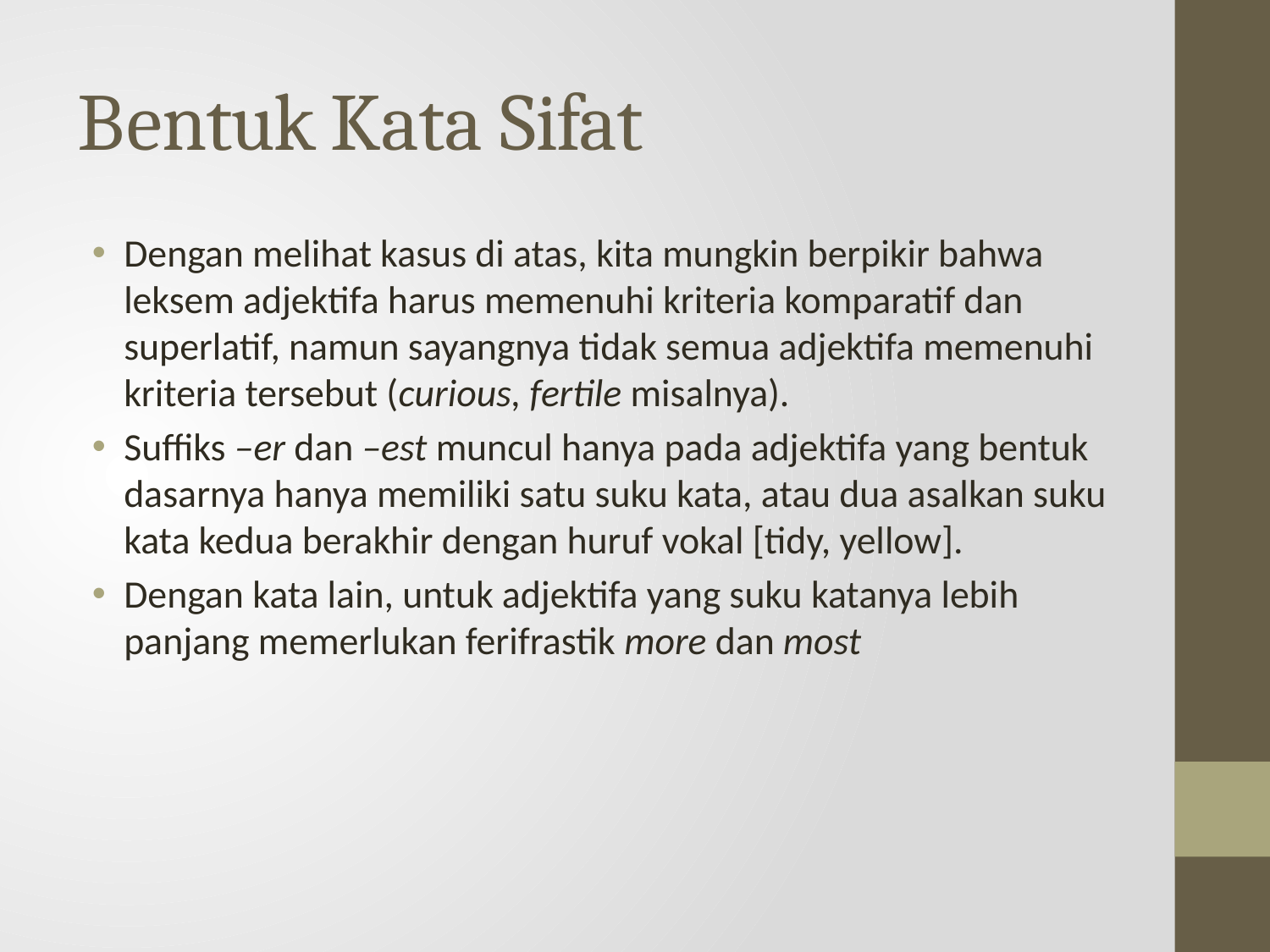

# Bentuk Kata Sifat
Dengan melihat kasus di atas, kita mungkin berpikir bahwa leksem adjektifa harus memenuhi kriteria komparatif dan superlatif, namun sayangnya tidak semua adjektifa memenuhi kriteria tersebut (curious, fertile misalnya).
Suffiks –er dan –est muncul hanya pada adjektifa yang bentuk dasarnya hanya memiliki satu suku kata, atau dua asalkan suku kata kedua berakhir dengan huruf vokal [tidy, yellow].
Dengan kata lain, untuk adjektifa yang suku katanya lebih panjang memerlukan ferifrastik more dan most